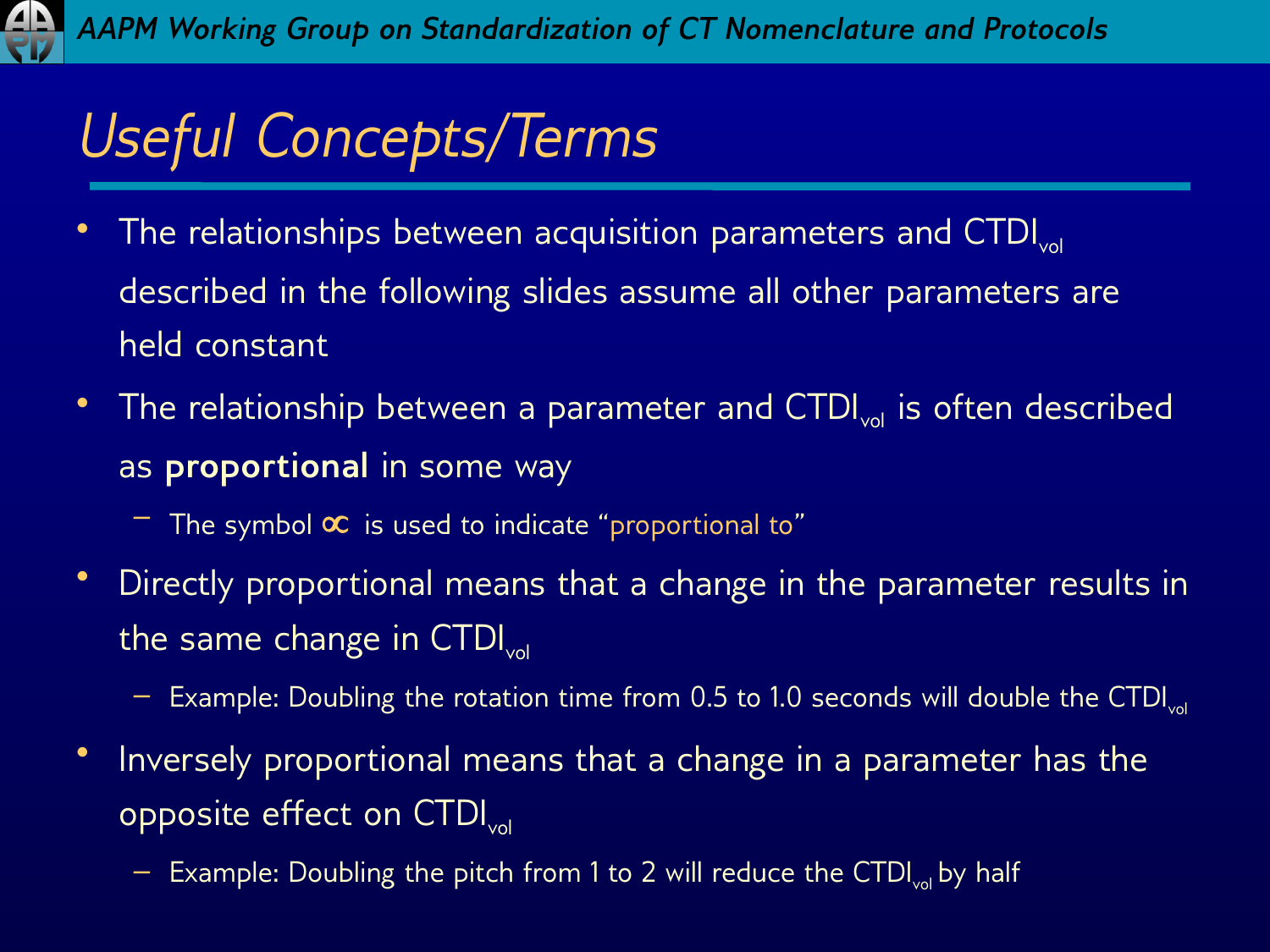

# Useful Concepts/Terms
The relationships between acquisition parameters and CTDIvol described in the following slides assume all other parameters are held constant
The relationship between a parameter and CTDIvol  is often described as proportional in some way
The symbol ∝ is used to indicate “proportional to”
Directly proportional means that a change in the parameter results in the same change in CTDIvol
Example: Doubling the rotation time from 0.5 to 1.0 seconds will double the CTDIvol
Inversely proportional means that a change in a parameter has the opposite effect on CTDIvol
Example: Doubling the pitch from 1 to 2 will reduce the CTDIvol by half